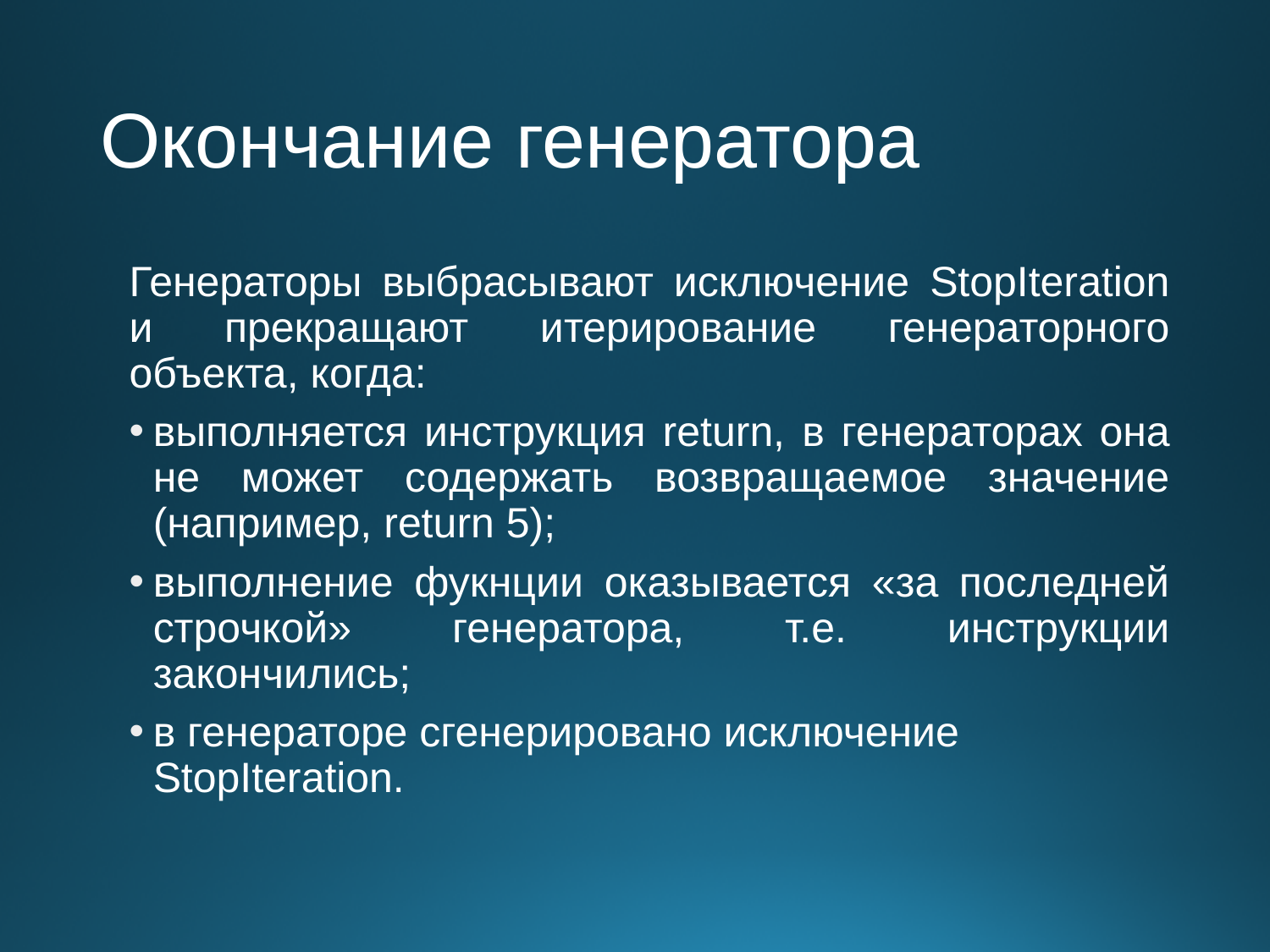

# Окончание генератора
Генераторы выбрасывают исключение StopIteration и прекращают итерирование генераторного объекта, когда:
выполняется инструкция return, в генераторах она не может содержать возвращаемое значение (например, return 5);
выполнение фукнции оказывается «за последней строчкой» генератора, т.е. инструкции закончились;
в генераторе сгенерировано исключение StopIteration.